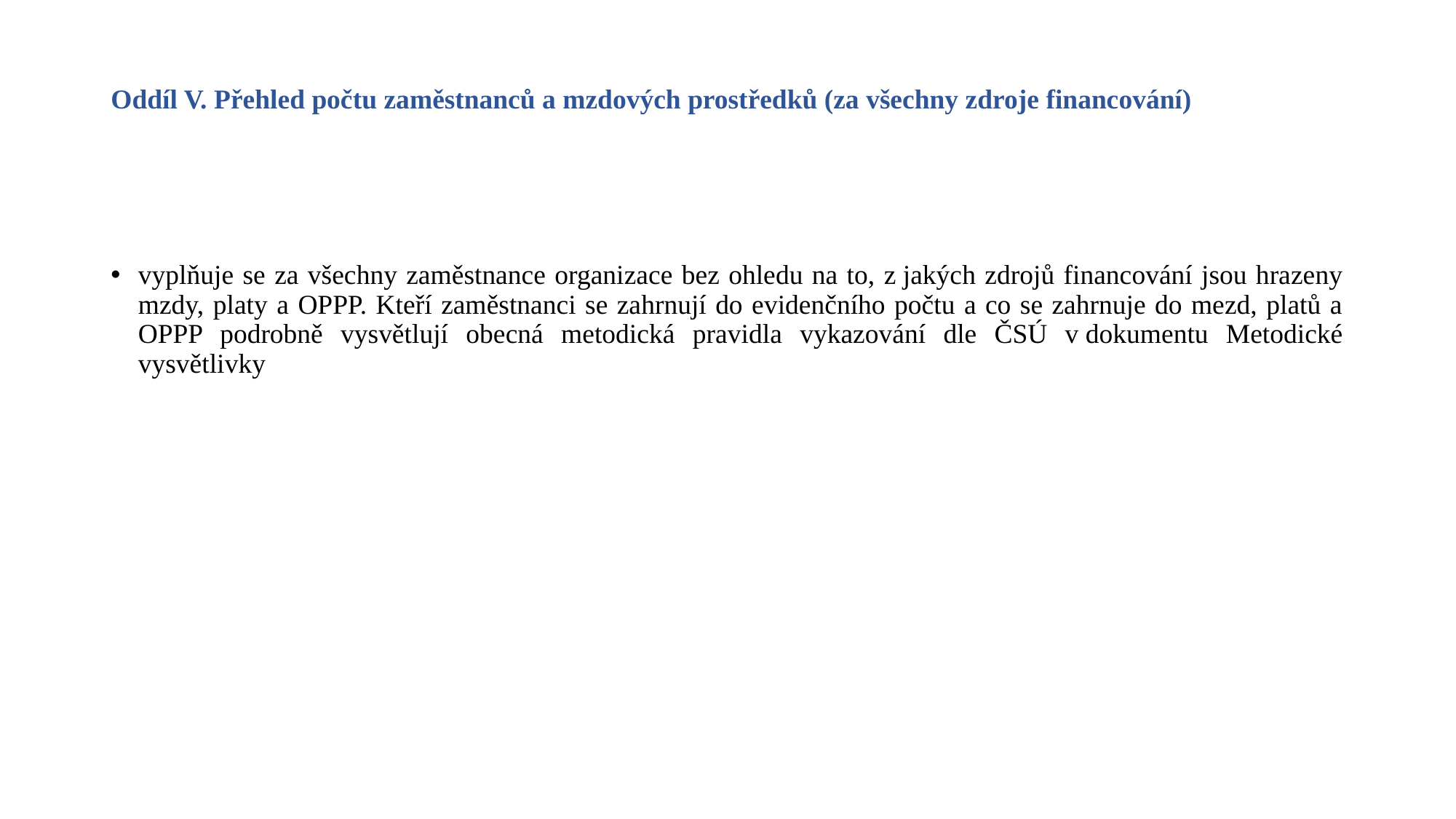

# Oddíl V. Přehled počtu zaměstnanců a mzdových prostředků (za všechny zdroje financování)
vyplňuje se za všechny zaměstnance organizace bez ohledu na to, z jakých zdrojů financování jsou hrazeny mzdy, platy a OPPP. Kteří zaměstnanci se zahrnují do evidenčního počtu a co se zahrnuje do mezd, platů a OPPP podrobně vysvětlují obecná metodická pravidla vykazování dle ČSÚ v dokumentu Metodické vysvětlivky